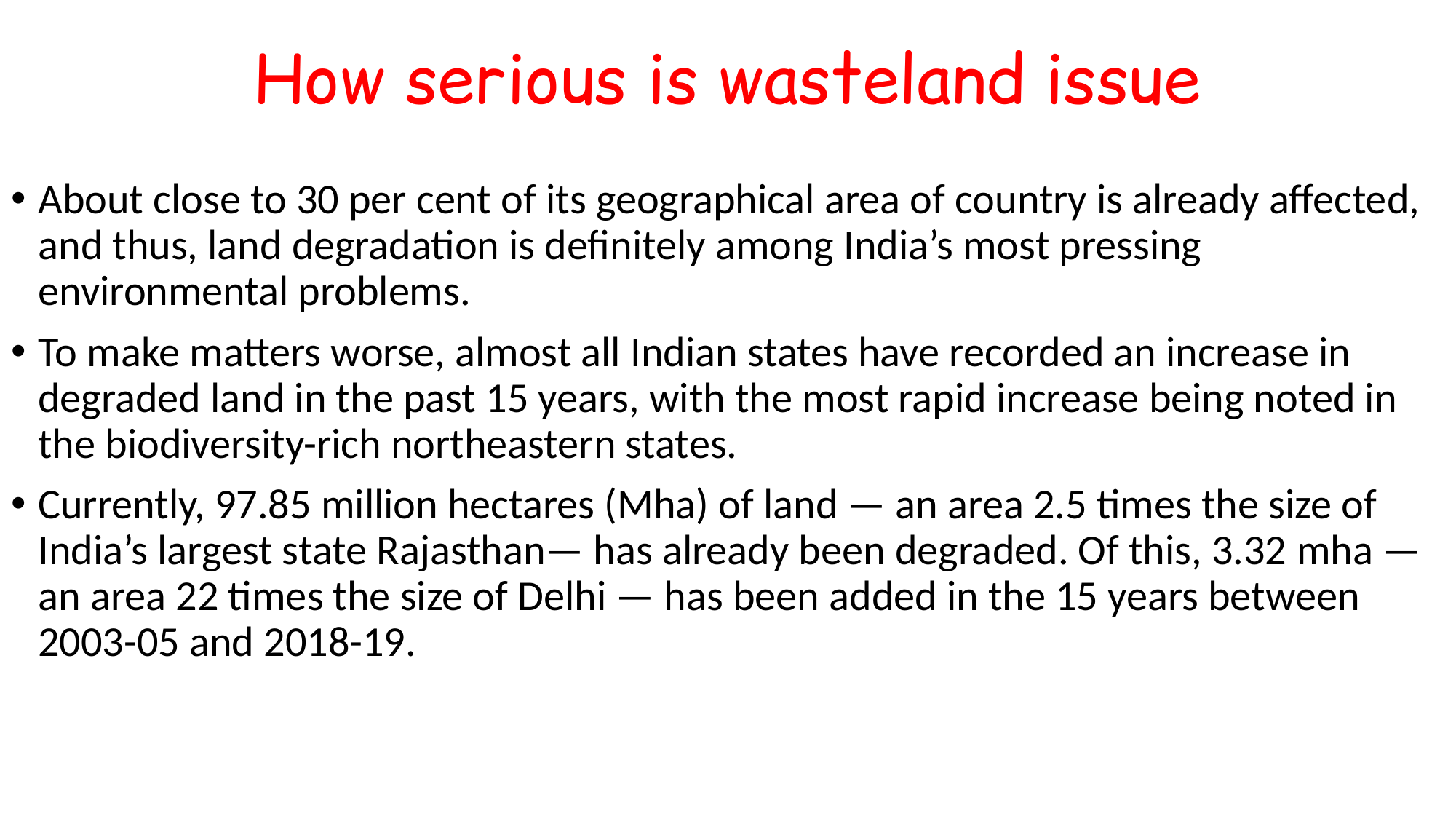

# How serious is wasteland issue
About close to 30 per cent of its geographical area of country is already affected, and thus, land degradation is definitely among India’s most pressing environmental problems.
To make matters worse, almost all Indian states have recorded an increase in degraded land in the past 15 years, with the most rapid increase being noted in the biodiversity-rich northeastern states.
Currently, 97.85 million hectares (Mha) of land — an area 2.5 times the size of India’s largest state Rajasthan— has already been degraded. Of this, 3.32 mha — an area 22 times the size of Delhi — has been added in the 15 years between 2003-05 and 2018-19.